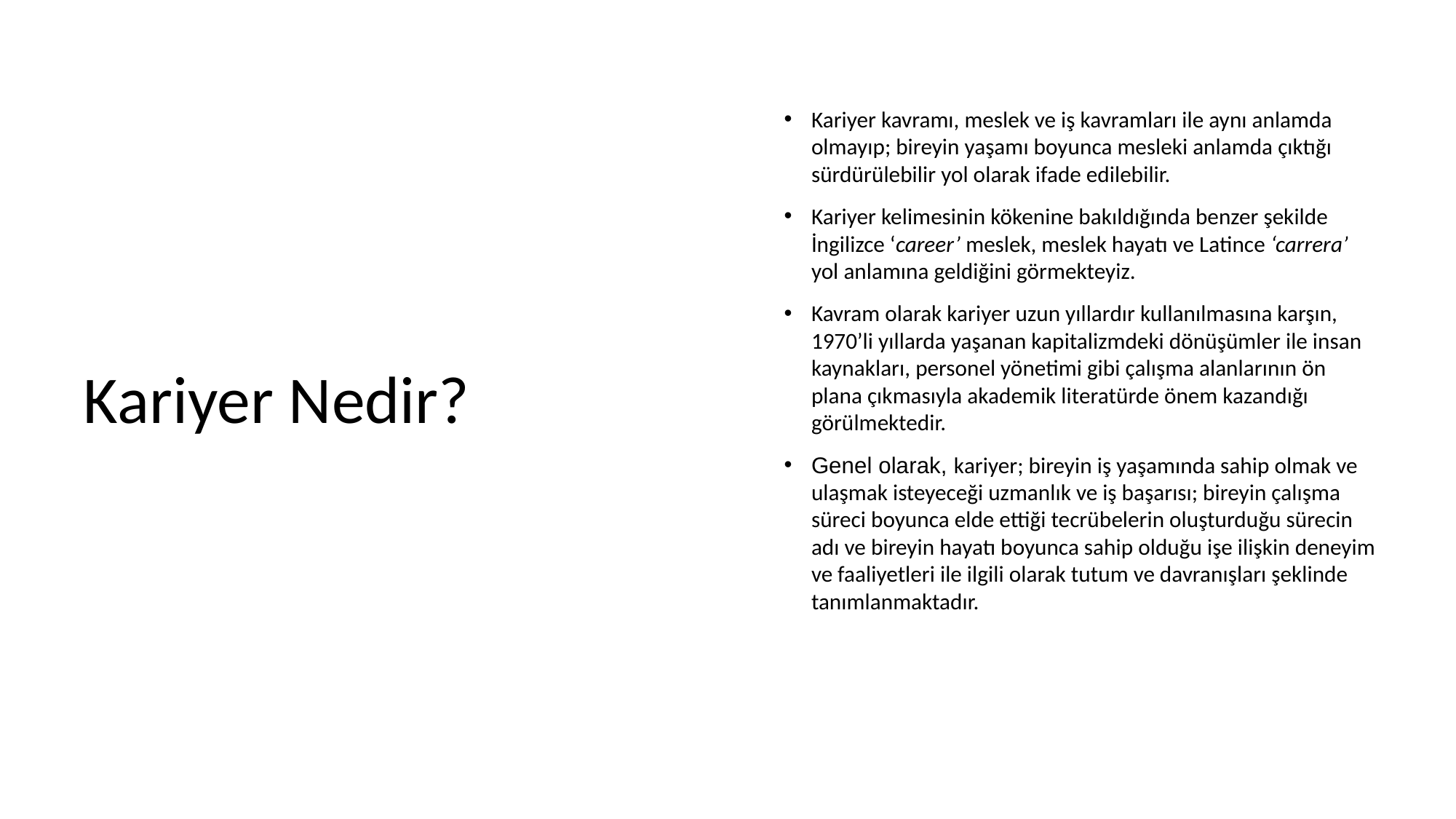

# Kariyer Nedir?
Kariyer kavramı, meslek ve iş kavramları ile aynı anlamda olmayıp; bireyin yaşamı boyunca mesleki anlamda çıktığı sürdürülebilir yol olarak ifade edilebilir.
Kariyer kelimesinin kökenine bakıldığında benzer şekilde İngilizce ‘career’ meslek, meslek hayatı ve Latince ‘carrera’ yol anlamına geldiğini görmekteyiz.
Kavram olarak kariyer uzun yıllardır kullanılmasına karşın, 1970’li yıllarda yaşanan kapitalizmdeki dönüşümler ile insan kaynakları, personel yönetimi gibi çalışma alanlarının ön plana çıkmasıyla akademik literatürde önem kazandığı görülmektedir.
Genel olarak, kariyer; bireyin iş yaşamında sahip olmak ve ulaşmak isteyeceği uzmanlık ve iş başarısı; bireyin çalışma süreci boyunca elde ettiği tecrübelerin oluşturduğu sürecin adı ve bireyin hayatı boyunca sahip olduğu işe ilişkin deneyim ve faaliyetleri ile ilgili olarak tutum ve davranışları şeklinde tanımlanmaktadır.